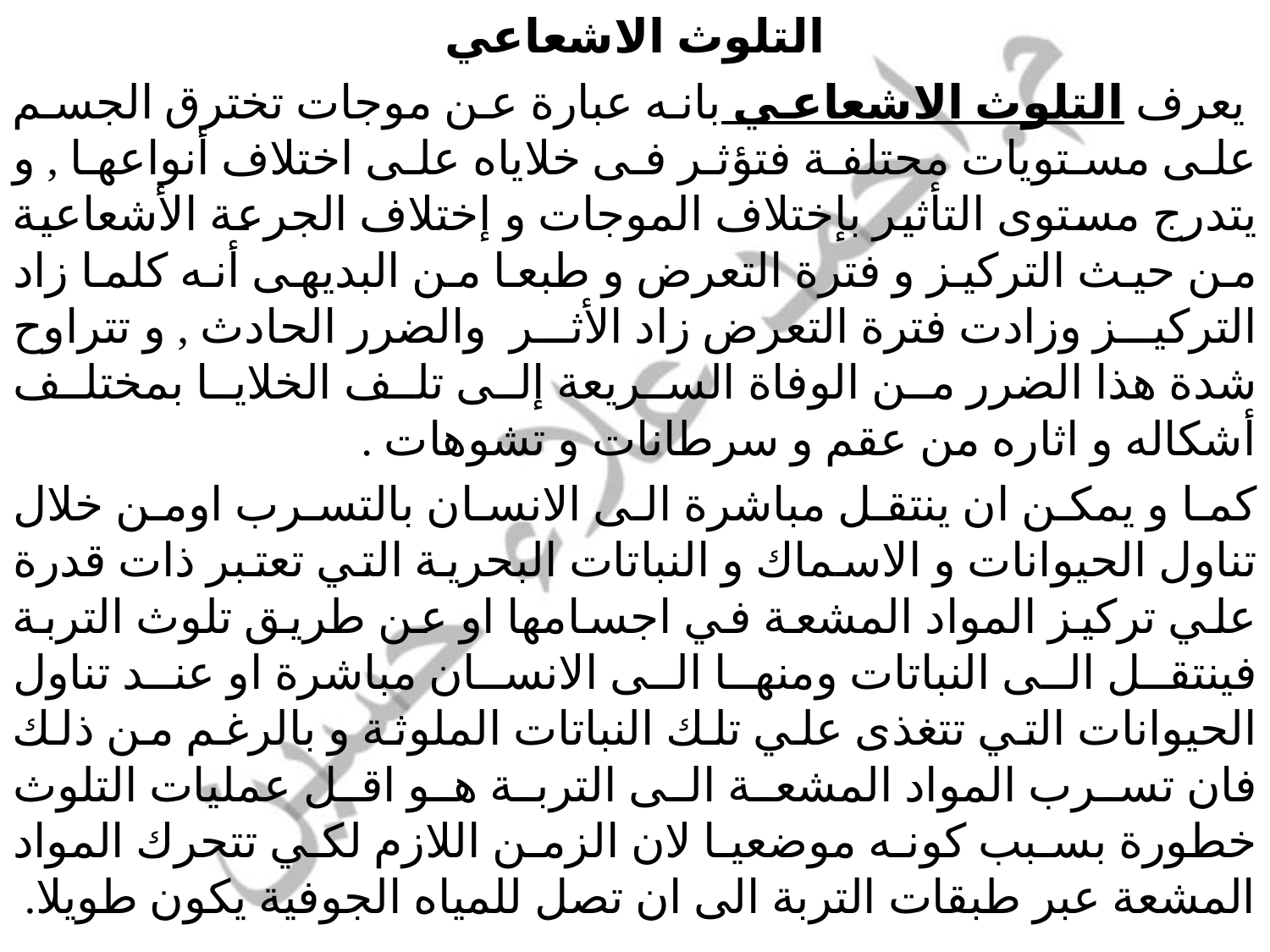

التلوث الاشعاعي
 يعرف التلوث الاشعاعي بانه عبارة عن موجات تخترق الجسم على مستويات محتلفة فتؤثر فى خلاياه على اختلاف أنواعها , و يتدرج مستوى التأثير بإختلاف الموجات و إختلاف الجرعة الأشعاعية من حيث التركيز و فترة التعرض و طبعا من البديهى أنه كلما زاد التركيز وزادت فترة التعرض زاد الأثر  والضرر الحادث , و تتراوح شدة هذا الضرر من الوفاة السريعة إلى تلف الخلايا بمختلف أشكاله و اثاره من عقم و سرطانات و تشوهات .
كما و يمكن ان ينتقل مباشرة الى الانسان بالتسرب اومن خلال تناول الحيوانات و الاسماك و النباتات البحرية التي تعتبر ذات قدرة علي تركيز المواد المشعة في اجسامها او عن طريق تلوث التربة فينتقل الى النباتات ومنها الى الانسان مباشرة او عند تناول الحيوانات التي تتغذى علي تلك النباتات الملوثة و بالرغم من ذلك فان تسرب المواد المشعة الى التربة هو اقل عمليات التلوث خطورة بسبب كونه موضعيا لان الزمن اللازم لكي تتحرك المواد المشعة عبر طبقات التربة الى ان تصل للمياه الجوفية يكون طويلا.